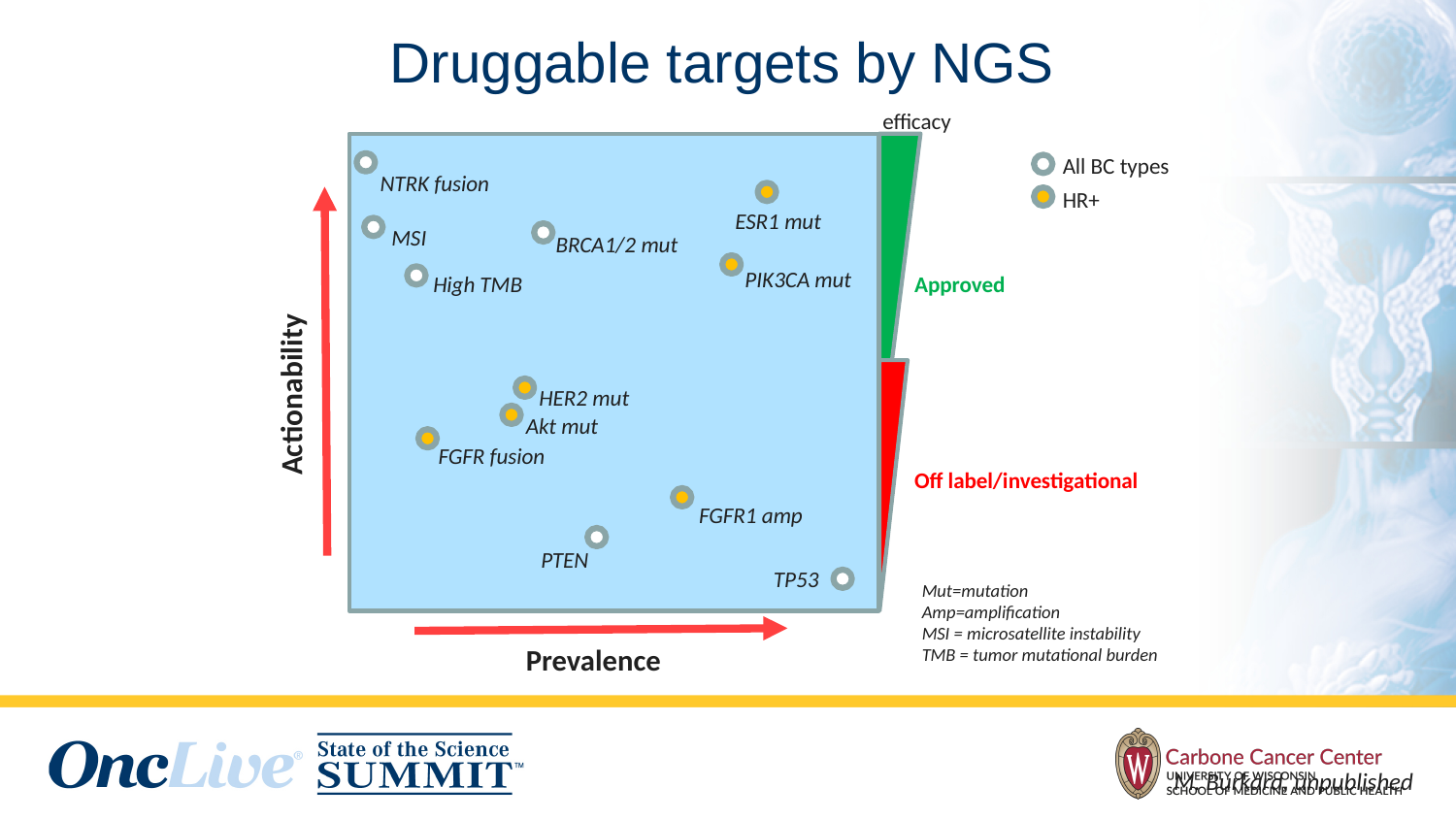

# Druggable targets by NGS
efficacy

All BC types

NTRK fusion

HR+

ESR1 mut
MSI

BRCA1/2 mut

PIK3CA mut
High TMB

Approved

Actionability
HER2 mut

Akt mut

FGFR fusion
Off label/investigational

FGFR1 amp

PTEN
TP53

Mut=mutation
Amp=amplification
MSI = microsatellite instability
TMB = tumor mutational burden
Prevalence
M. Burkard, unpublished